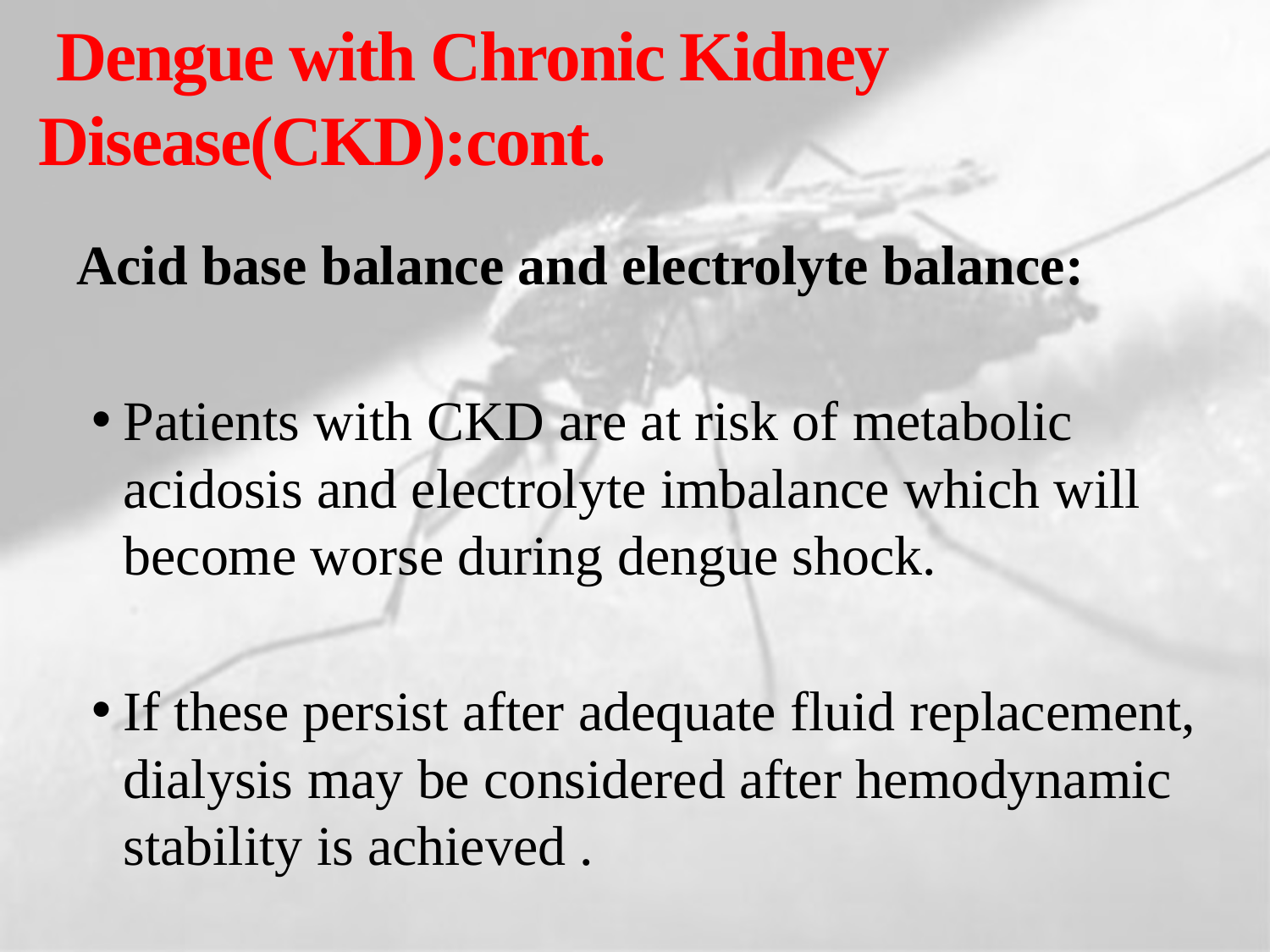

# Dengue with Chronic Kidney Disease(CKD):cont.
Acid base balance and electrolyte balance:

Patients with CKD are at risk of metabolic acidosis and electrolyte imbalance which will become worse during dengue shock.

If these persist after adequate fluid replacement, dialysis may be considered after hemodynamic stability is achieved .